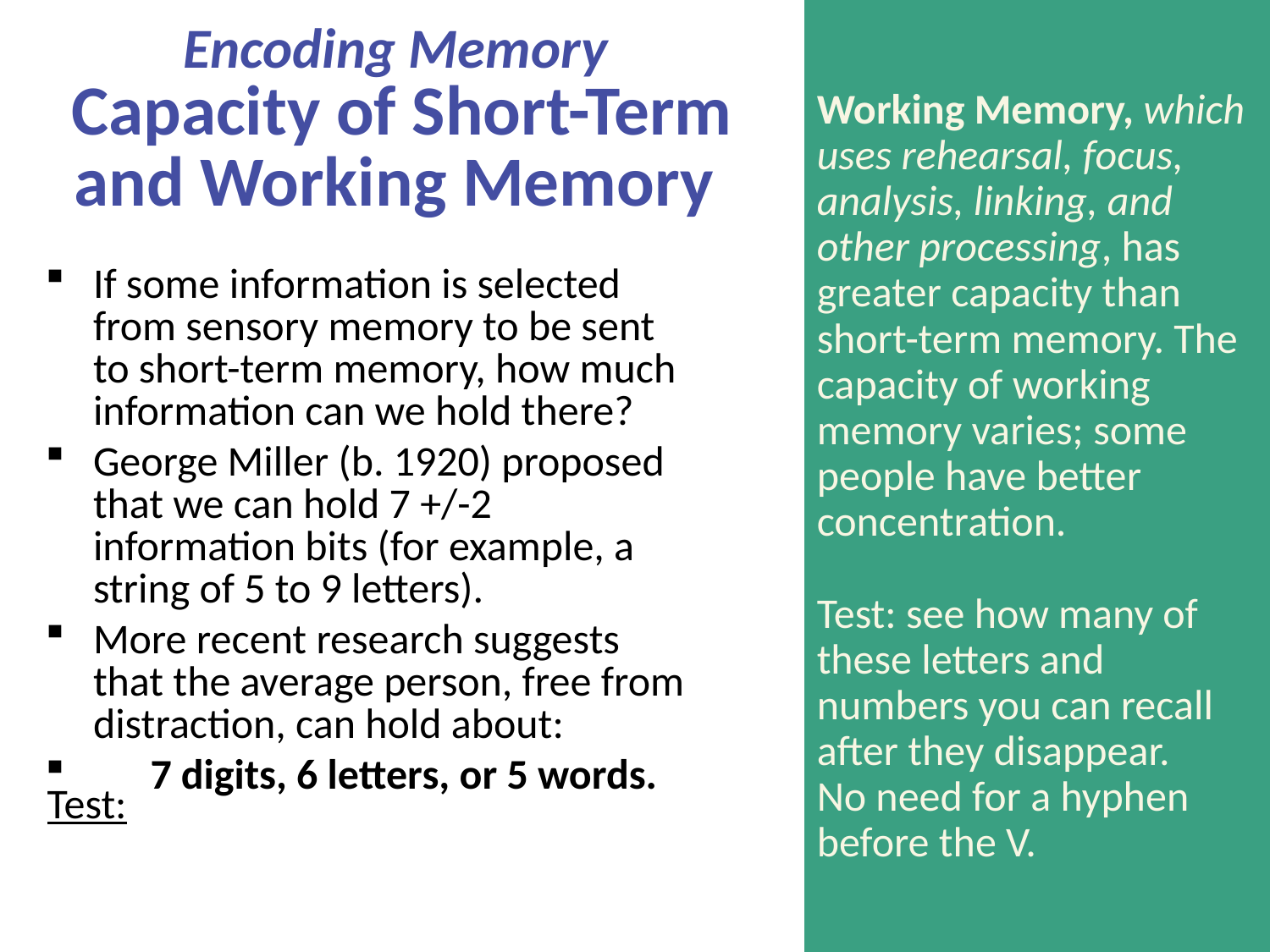

Working Memory, which uses rehearsal, focus, analysis, linking, and other processing, has greater capacity than short-term memory. The capacity of working memory varies; some people have better concentration.

Test: see how many of these letters and numbers you can recall after they disappear.
No need for a hyphen before the V.
# Encoding Memory Capacity of Short-Term and Working Memory
If some information is selected from sensory memory to be sent to short-term memory, how much information can we hold there?
George Miller (b. 1920) proposed that we can hold 7 +/-2 information bits (for example, a string of 5 to 9 letters).
More recent research suggests that the average person, free from distraction, can hold about:
      7 digits, 6 letters, or 5 words.
Test:
V  M  3  C  A  Q  9  L  D